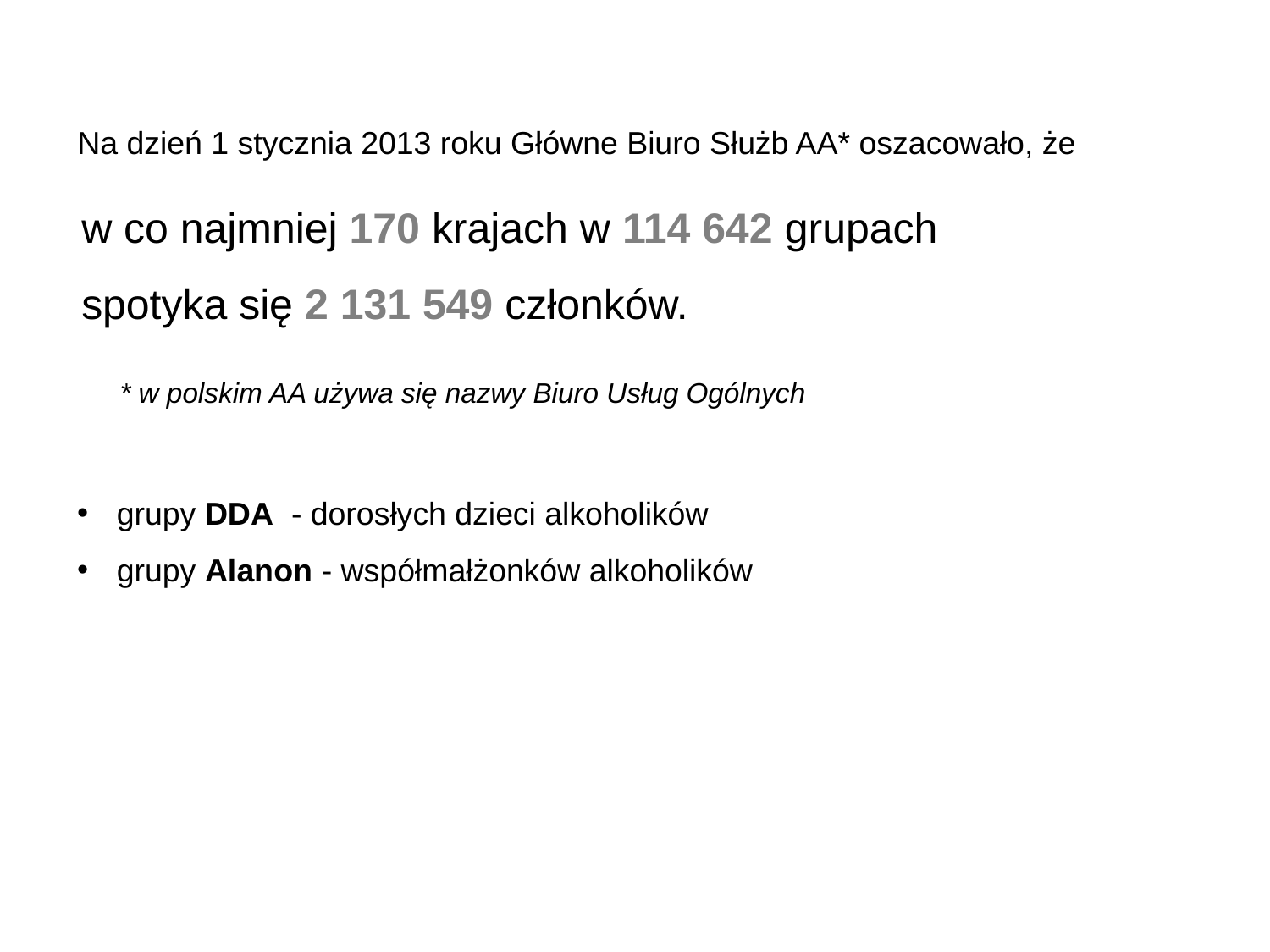

Na dzień 1 stycznia 2013 roku Główne Biuro Służb AA* oszacowało, że

w co najmniej 170 krajach w 114 642 grupach
spotyka się 2 131 549 członków.
* w polskim AA używa się nazwy Biuro Usług Ogólnych
grupy DDA  - dorosłych dzieci alkoholików
grupy Alanon - współmałżonków alkoholików